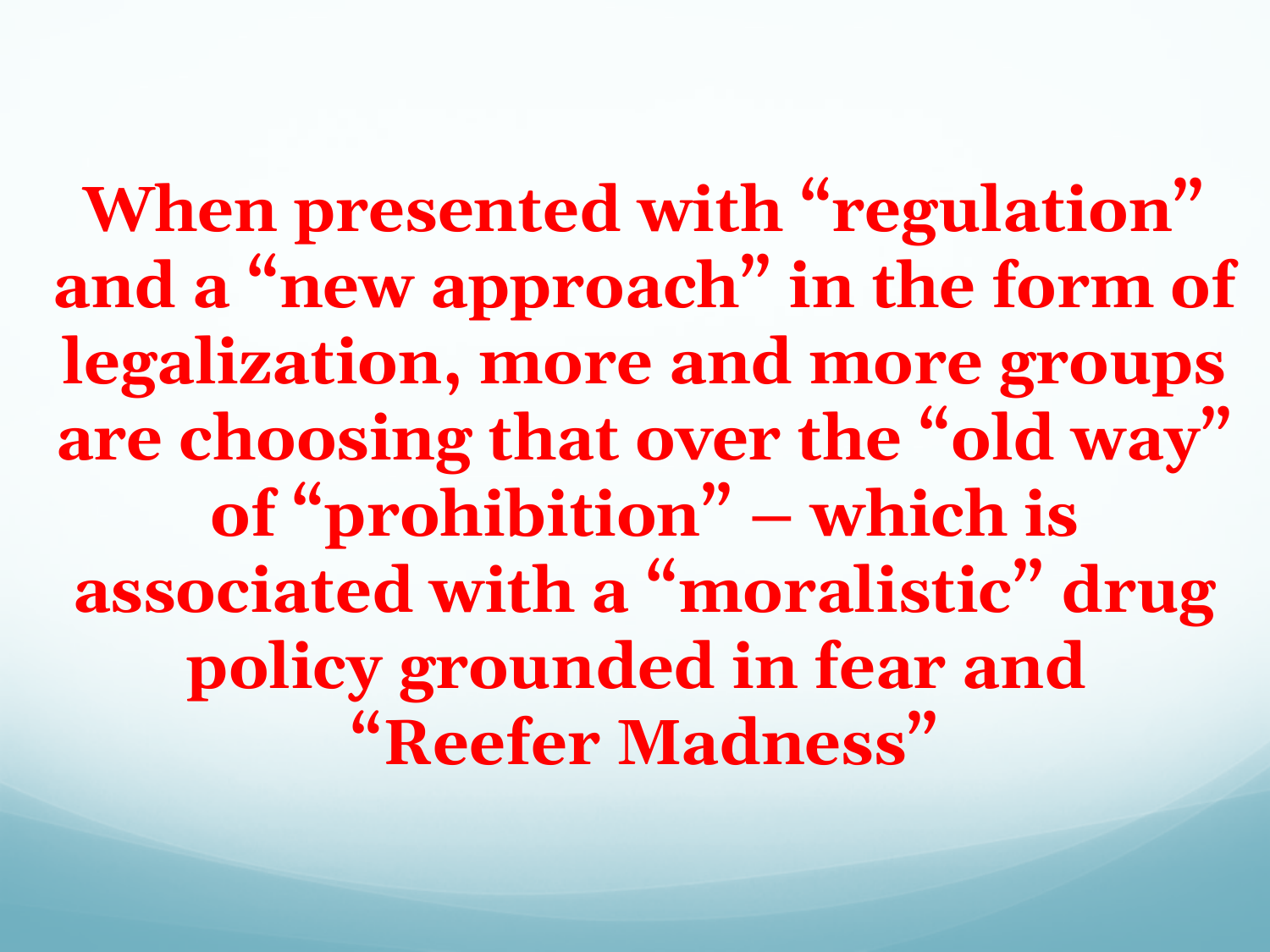

When presented with “regulation” and a “new approach” in the form of legalization, more and more groups are choosing that over the “old way” of “prohibition” – which is associated with a “moralistic” drug policy grounded in fear and
“Reefer Madness”
Kevin A. Sabet, Ph.D., www.kevinsabet.com